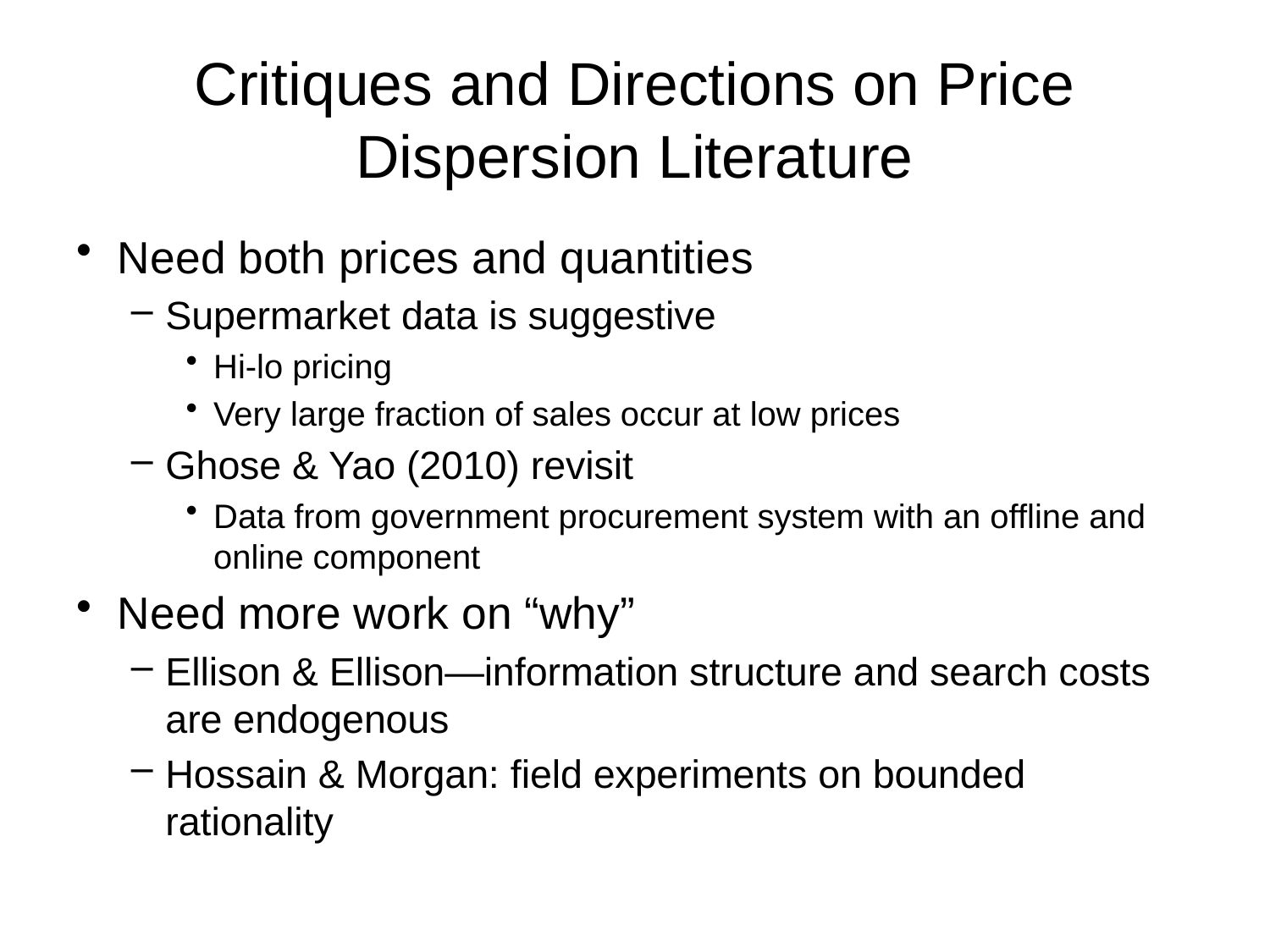

# Critiques and Directions on Price Dispersion Literature
Need both prices and quantities
Supermarket data is suggestive
Hi-lo pricing
Very large fraction of sales occur at low prices
Ghose & Yao (2010) revisit
Data from government procurement system with an offline and online component
Need more work on “why”
Ellison & Ellison—information structure and search costs are endogenous
Hossain & Morgan: field experiments on bounded rationality